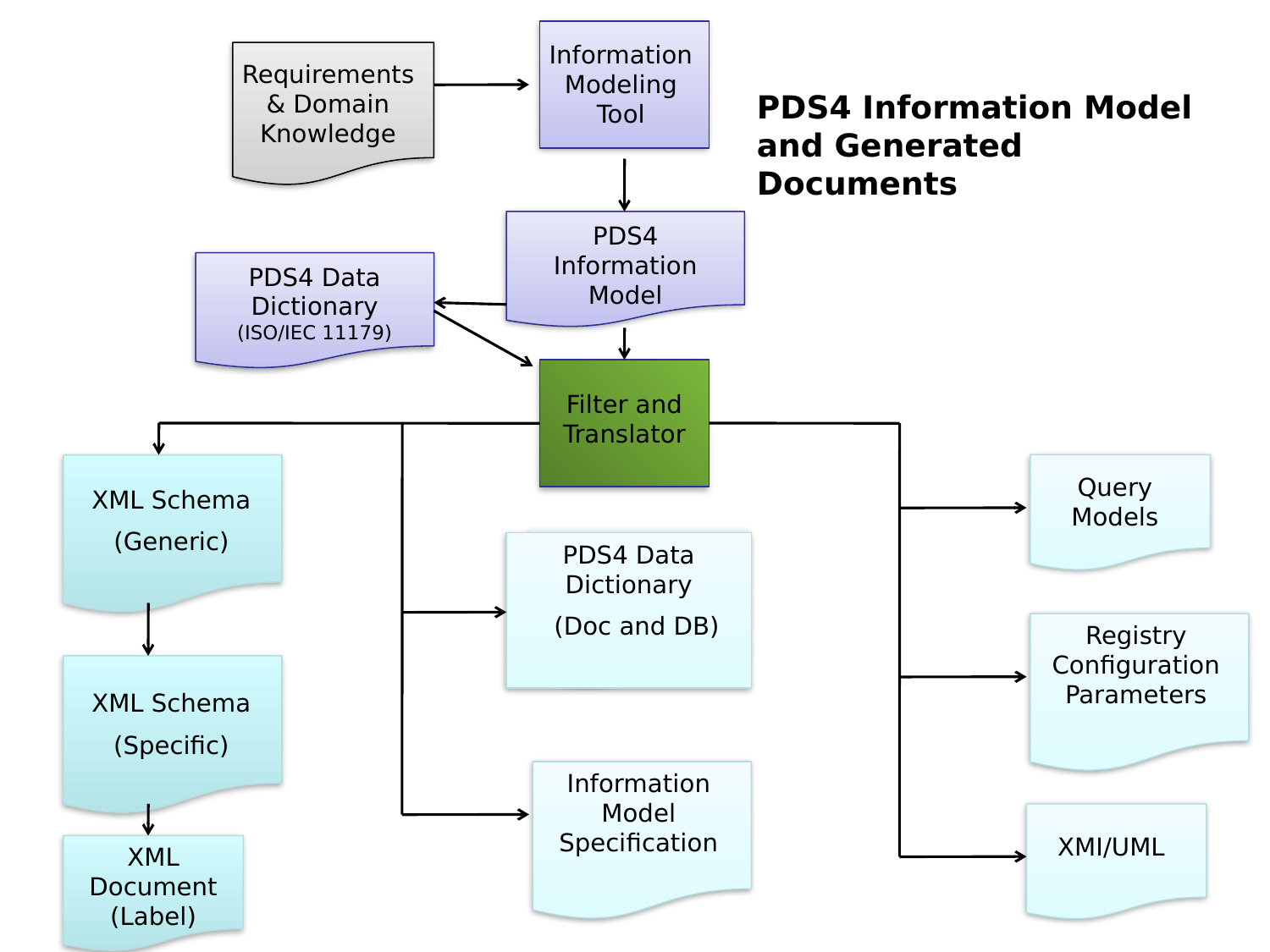

Information Modeling Tool

Requirements & Domain Knowledge
PDS4 Information Model and Generated Documents

PDS4 Information Model

PDS4 Data Dictionary (ISO/IEC 11179)

Filter and Translator

XML Schema
(Generic)

Query Models

PDS4 Data Dictionary
  (Doc and DB)

Registry Configuration Parameters

XML Schema
(Specific)

Information Model Specification

XMI/UML
XML Document (Label)